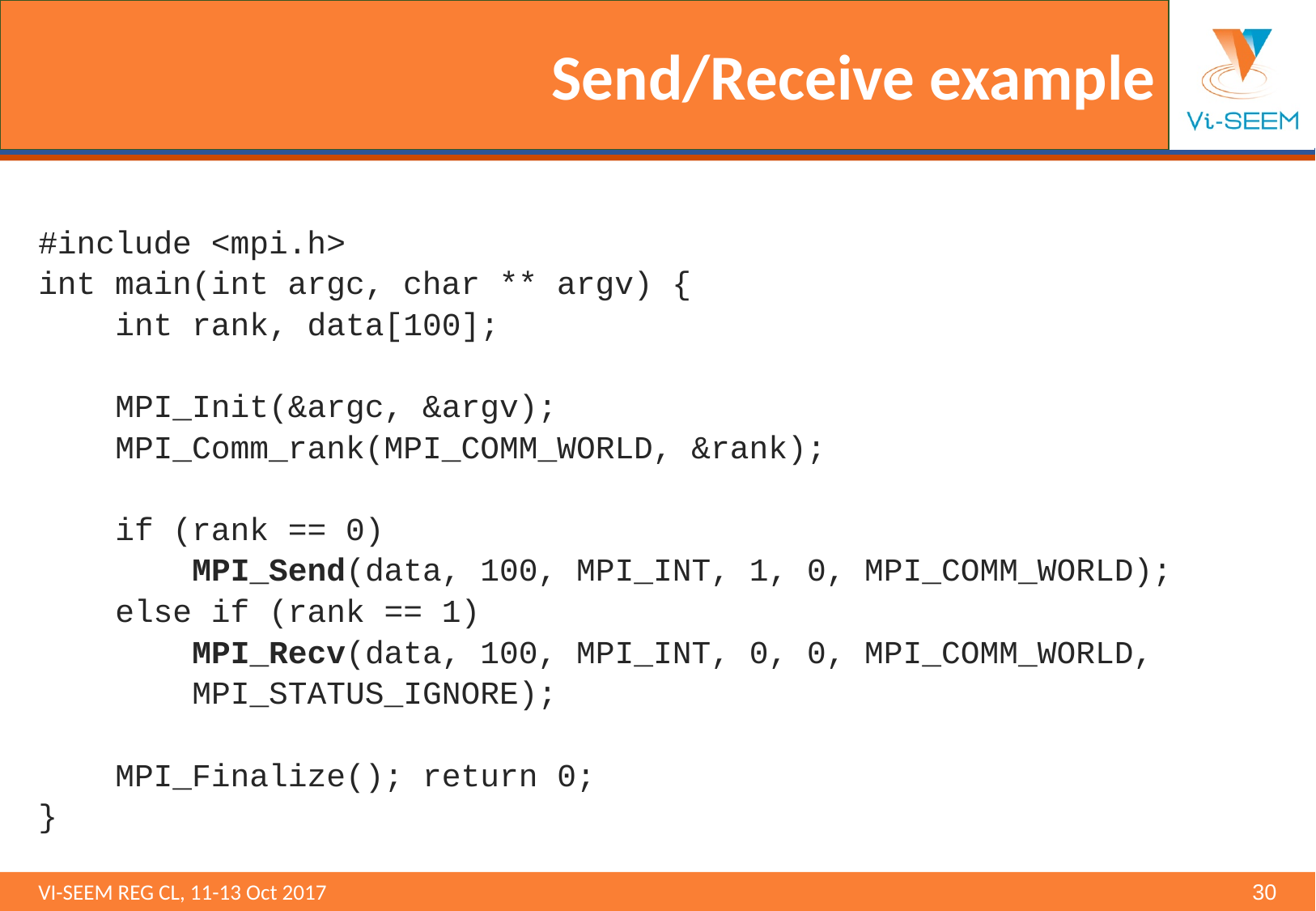

# Send/Receive example
#include <mpi.h>
int main(int argc, char ** argv) {
    int rank, data[100];

    MPI_Init(&argc, &argv);
    MPI_Comm_rank(MPI_COMM_WORLD, &rank);

    if (rank == 0)
        MPI_Send(data, 100, MPI_INT, 1, 0, MPI_COMM_WORLD);
    else if (rank == 1)
        MPI_Recv(data, 100, MPI_INT, 0, 0, MPI_COMM_WORLD,
        MPI_STATUS_IGNORE);

    MPI_Finalize(); return 0;
}
VI-SEEM REG CL, 11-13 Oct 2017 								30